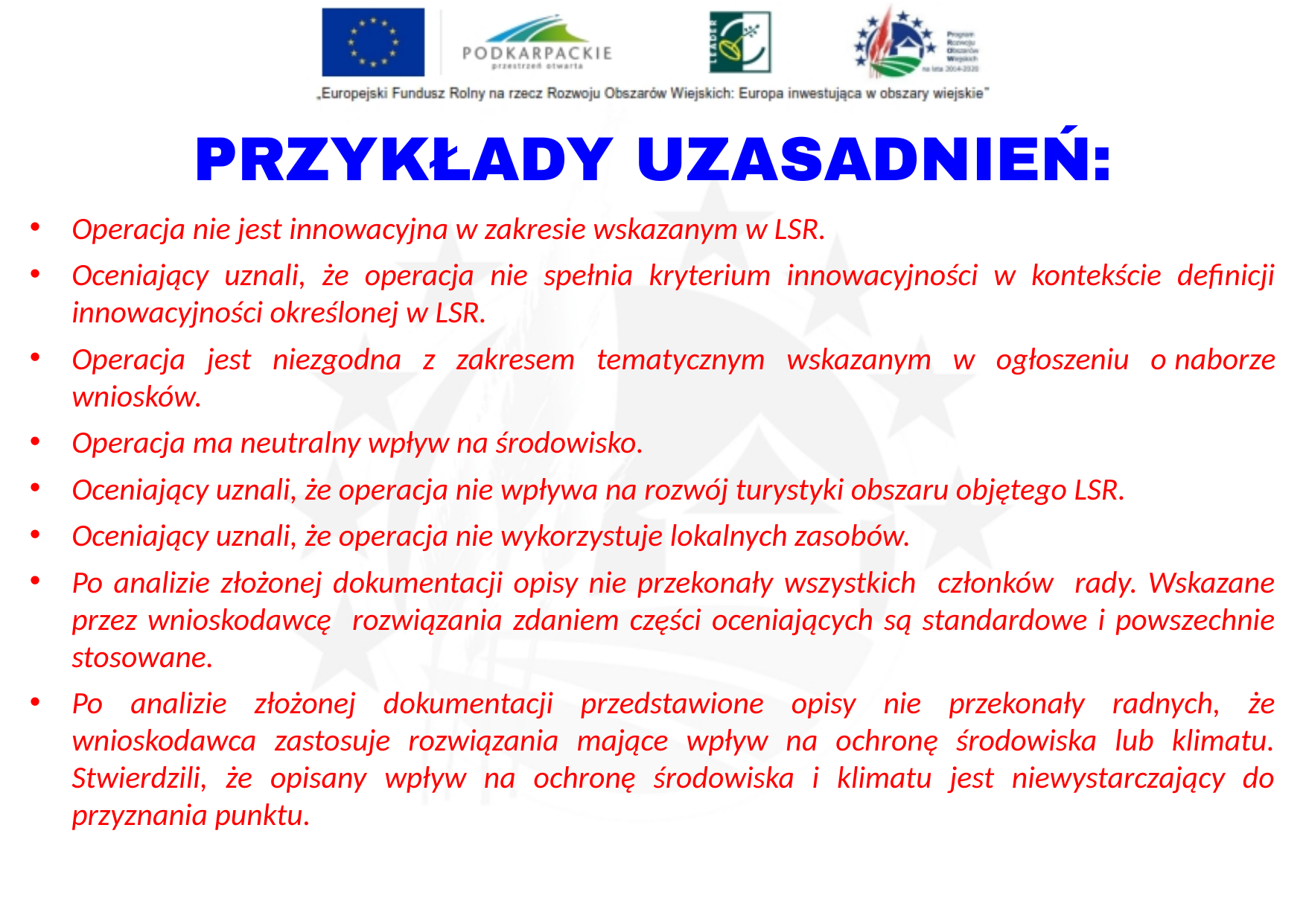

PRZYKŁADY UZASADNIEŃ:
Operacja nie jest innowacyjna w zakresie wskazanym w LSR.
Oceniający uznali, że operacja nie spełnia kryterium innowacyjności w kontekście definicji innowacyjności określonej w LSR.
Operacja jest niezgodna z zakresem tematycznym wskazanym w ogłoszeniu o naborze wniosków.
Operacja ma neutralny wpływ na środowisko.
Oceniający uznali, że operacja nie wpływa na rozwój turystyki obszaru objętego LSR.
Oceniający uznali, że operacja nie wykorzystuje lokalnych zasobów.
Po analizie złożonej dokumentacji opisy nie przekonały wszystkich  członków  rady. Wskazane przez wnioskodawcę  rozwiązania zdaniem części oceniających są standardowe i powszechnie stosowane.
Po analizie złożonej dokumentacji przedstawione opisy nie przekonały radnych, że wnioskodawca zastosuje rozwiązania mające wpływ na ochronę środowiska lub klimatu. Stwierdzili, że opisany wpływ na ochronę środowiska i klimatu jest niewystarczający do przyznania punktu.